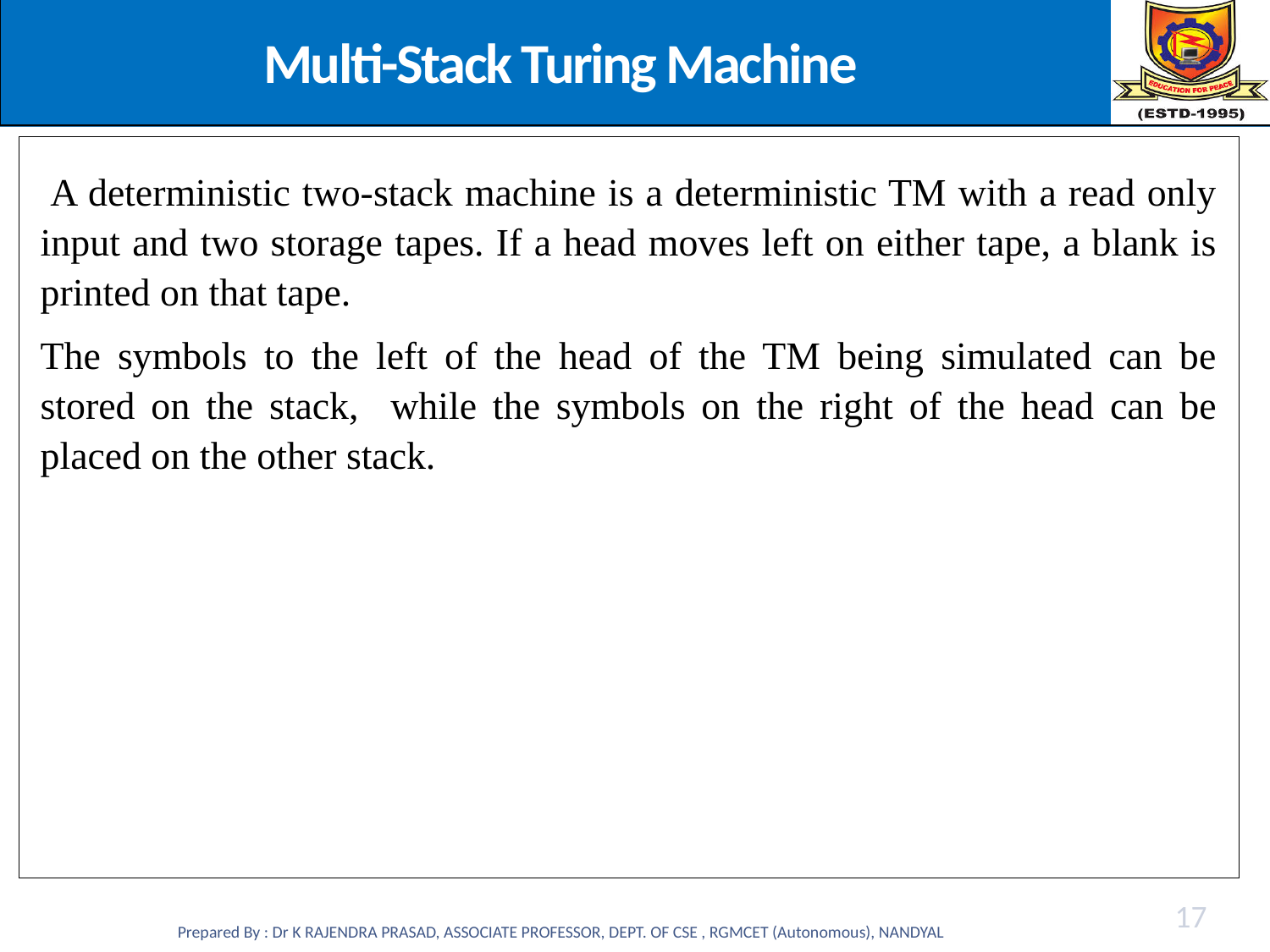

Multi-Stack Turing Machine

 A deterministic two-stack machine is a deterministic TM with a read only input and two storage tapes. If a head moves left on either tape, a blank is printed on that tape.
The symbols to the left of the head of the TM being simulated can be stored on the stack,  while the symbols on the right of the head can be placed on the other stack.

Prepared By : Dr K RAJENDRA PRASAD, ASSOCIATE PROFESSOR, DEPT. OF CSE , RGMCET (Autonomous), NANDYAL
17